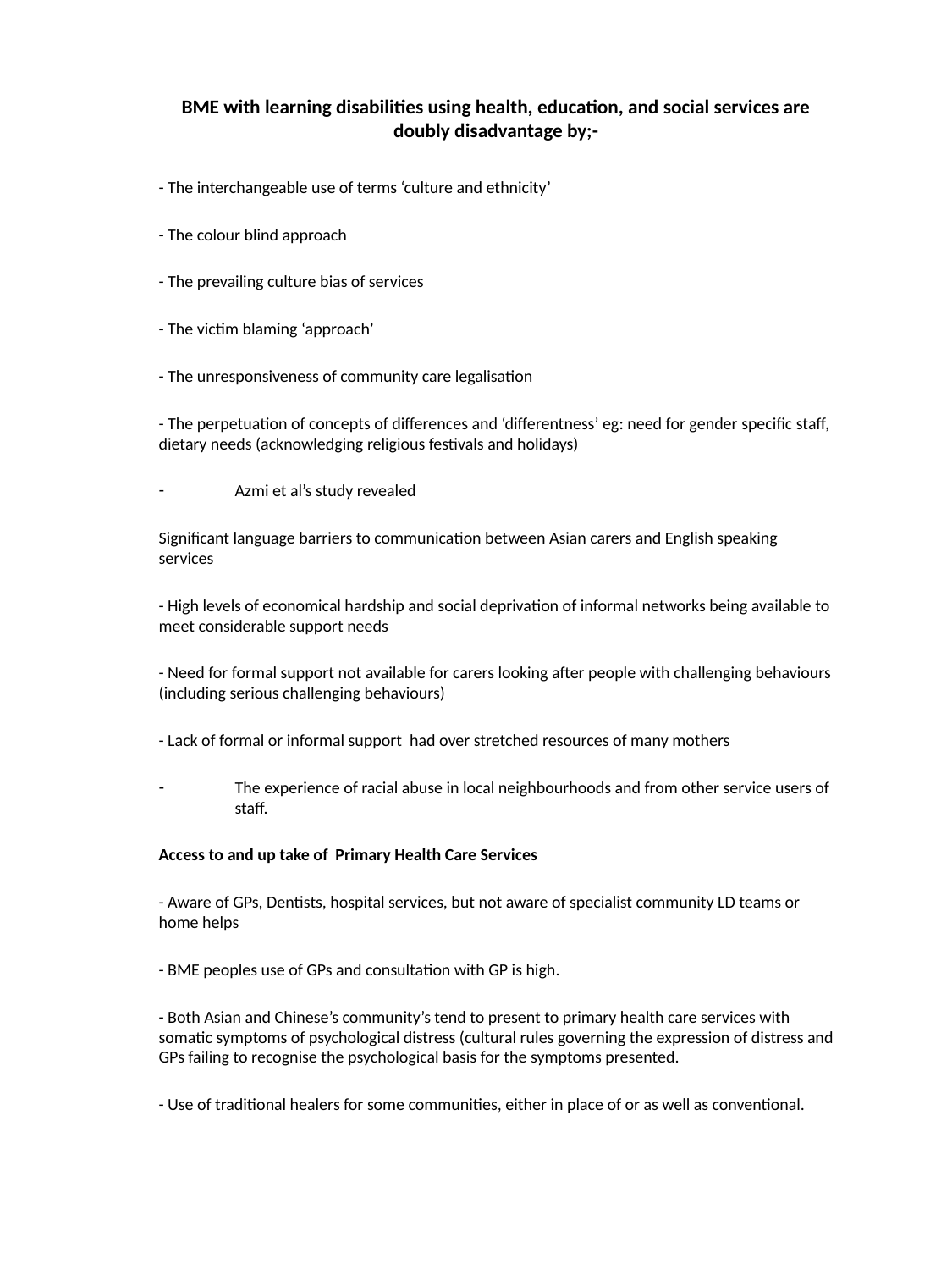

BME with learning disabilities using health, education, and social services are doubly disadvantage by;-

- The interchangeable use of terms ‘culture and ethnicity’

- The colour blind approach

- The prevailing culture bias of services

- The victim blaming ‘approach’

- The unresponsiveness of community care legalisation

- The perpetuation of concepts of differences and ‘differentness’ eg: need for gender specific staff, dietary needs (acknowledging religious festivals and holidays)

Azmi et al’s study revealed

Significant language barriers to communication between Asian carers and English speaking services

- High levels of economical hardship and social deprivation of informal networks being available to meet considerable support needs

- Need for formal support not available for carers looking after people with challenging behaviours (including serious challenging behaviours)

- Lack of formal or informal support  had over stretched resources of many mothers

The experience of racial abuse in local neighbourhoods and from other service users of staff.

Access to and up take of  Primary Health Care Services

- Aware of GPs, Dentists, hospital services, but not aware of specialist community LD teams or home helps

- BME peoples use of GPs and consultation with GP is high.

- Both Asian and Chinese’s community’s tend to present to primary health care services with somatic symptoms of psychological distress (cultural rules governing the expression of distress and GPs failing to recognise the psychological basis for the symptoms presented.

- Use of traditional healers for some communities, either in place of or as well as conventional.